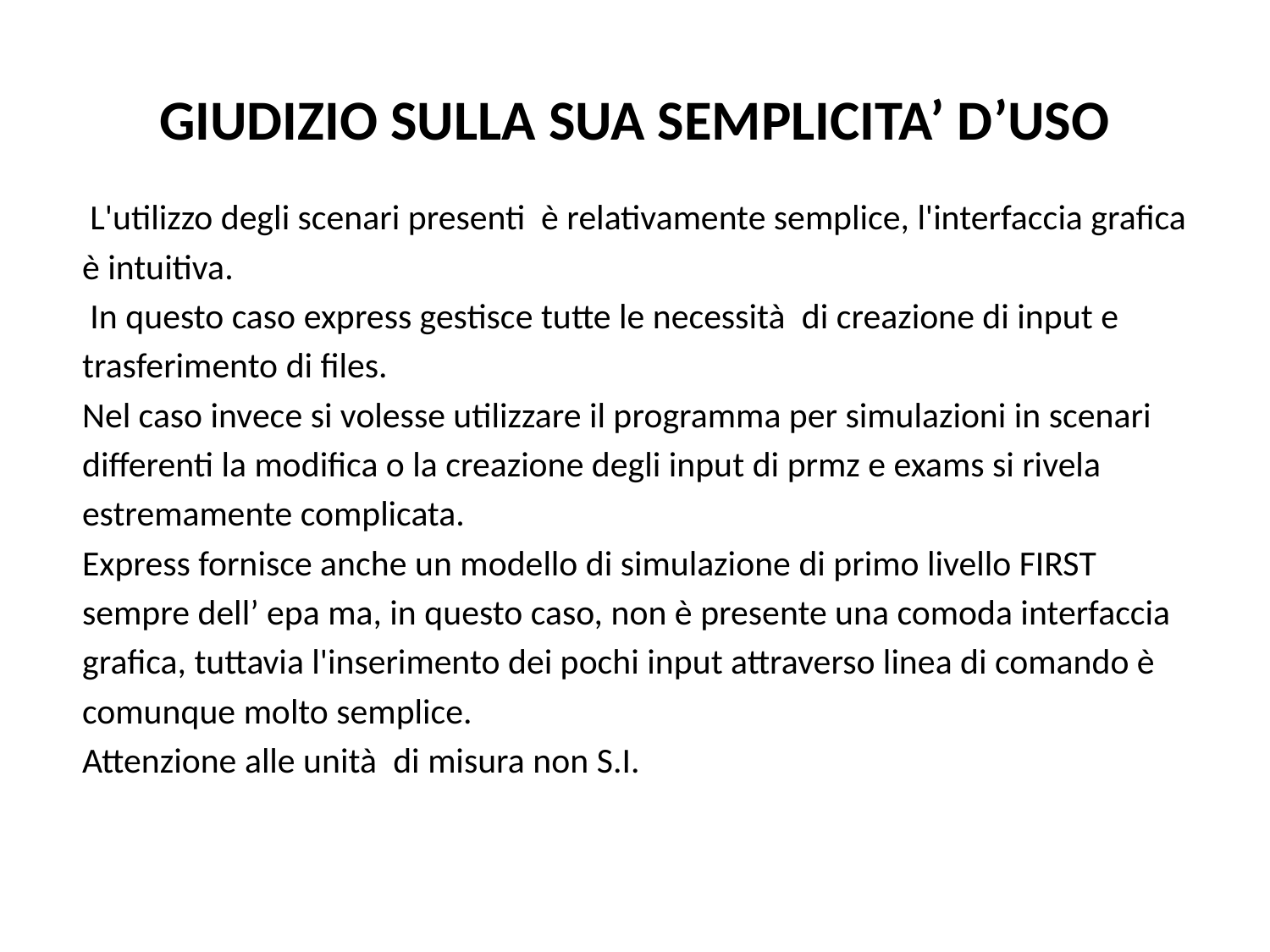

# GIUDIZIO SULLA SUA SEMPLICITA’ D’USO
 L'utilizzo degli scenari presenti  è relativamente semplice, l'interfaccia grafica
è intuitiva.
 In questo caso express gestisce tutte le necessità  di creazione di input e
trasferimento di files.
Nel caso invece si volesse utilizzare il programma per simulazioni in scenari
differenti la modifica o la creazione degli input di prmz e exams si rivela
estremamente complicata.
Express fornisce anche un modello di simulazione di primo livello FIRST
sempre dell’ epa ma, in questo caso, non è presente una comoda interfaccia
grafica, tuttavia l'inserimento dei pochi input attraverso linea di comando è
comunque molto semplice.
Attenzione alle unità  di misura non S.I.